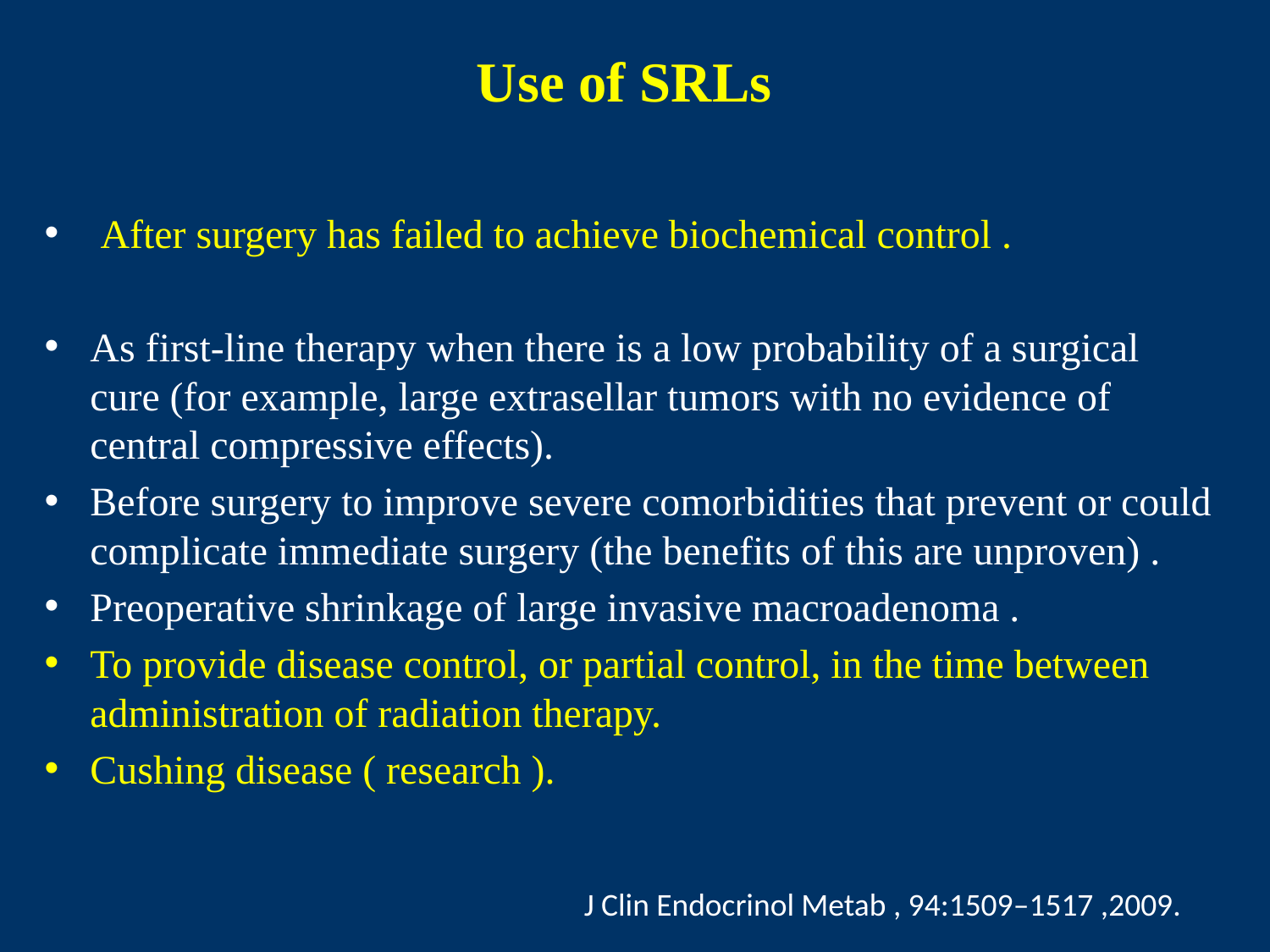

# Use of SRLs
 After surgery has failed to achieve biochemical control .

As first-line therapy when there is a low probability of a surgical cure (for example, large extrasellar tumors with no evidence of central compressive effects).
Before surgery to improve severe comorbidities that prevent or could complicate immediate surgery (the benefits of this are unproven) .
Preoperative shrinkage of large invasive macroadenoma .
To provide disease control, or partial control, in the time between administration of radiation therapy.
Cushing disease ( research ).
J Clin Endocrinol Metab , 94:1509–1517 ,2009.